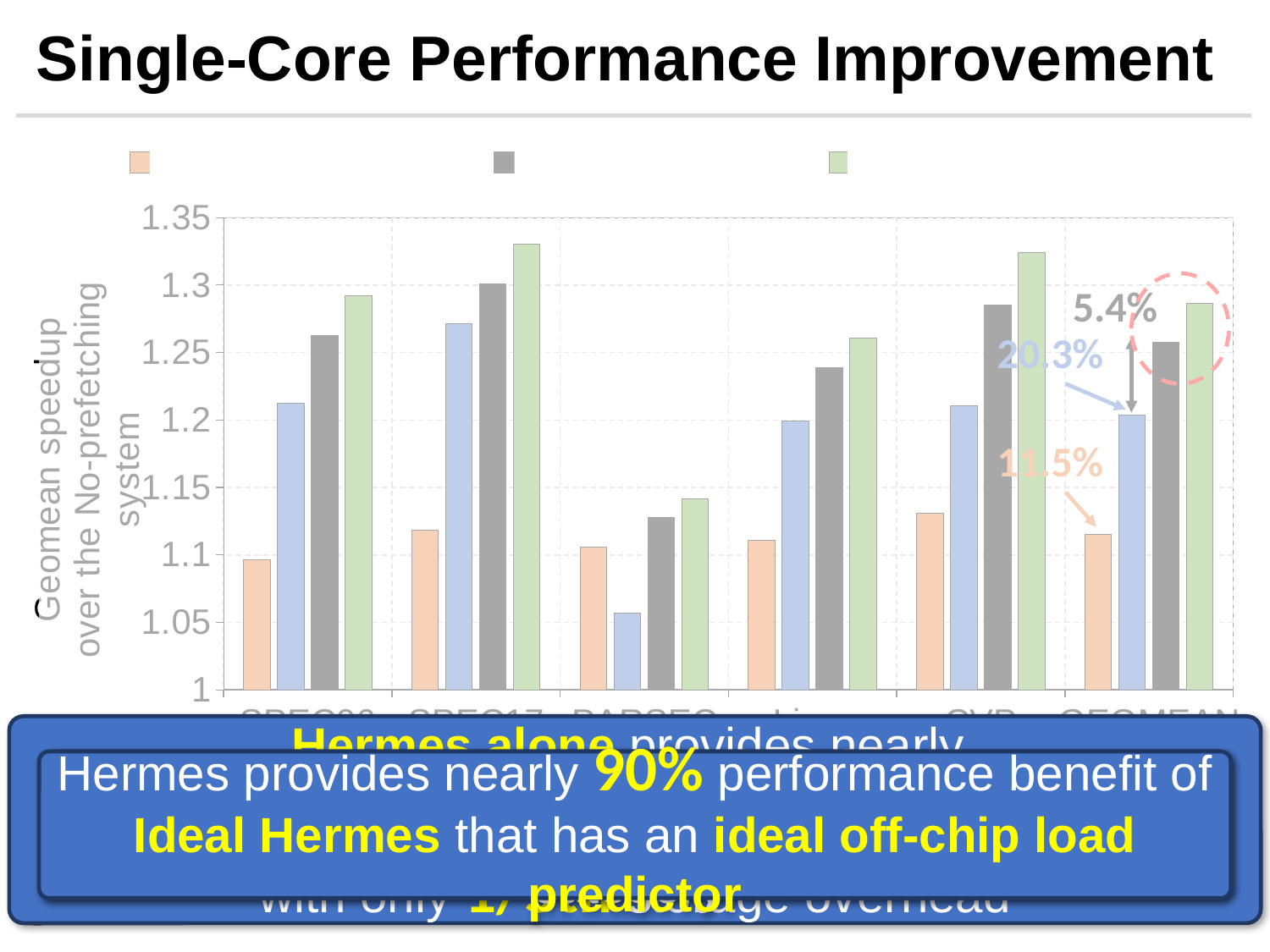

# Single-Core Performance Improvement

### Chart

| Category | Hermes | Pythia | Pythia + Hermes | Pythia + Ideal Hermes |
|---|---|---|---|---|
| SPEC06 | 1.0965925758007928 | 1.2123014259619322 | 1.2627521348667647 | 1.2919827663781318 |
| SPEC17 | 1.1184787259908222 | 1.271460568242625 | 1.3007233272994472 | 1.3305181676717928 |
| PARSEC | 1.1060867058864818 | 1.0567761626053607 | 1.1279232637393573 | 1.1416614271696575 |
| Ligra | 1.110818565541344 | 1.1992451882494004 | 1.2387960597037622 | 1.2610353404239476 |
| CVP | 1.1308845241969439 | 1.2108056604117088 | 1.2853686640590727 | 1.3239462115977865 |
| GEOMEAN | 1.1150078010146012 | 1.2034179298429193 | 1.2573588609599857 | 1.2862782215722983 |

5.4%

20.3%
11.5%
Hermes alone provides nearly
50% performance benefits of Pythia
with only 1/5th storage overhead
Hermes provides nearly 90% performance benefit of Ideal Hermes that has an ideal off-chip load predictor
Hermes on top of Pythia
outperforms Pythia alone in every workload category